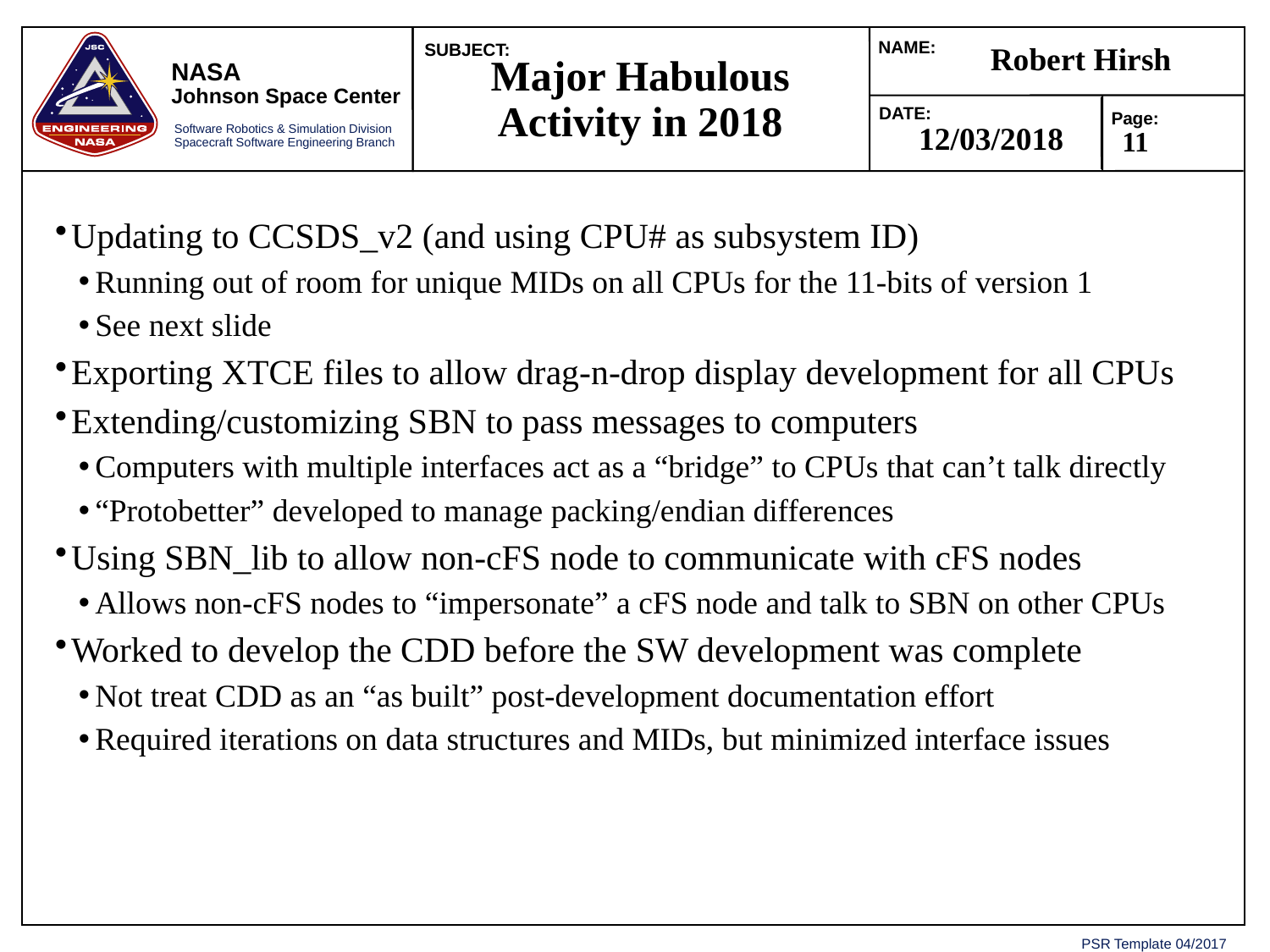

# Major Habulous Activity in 2018
Updating to CCSDS_v2 (and using CPU# as subsystem ID)
Running out of room for unique MIDs on all CPUs for the 11-bits of version 1
See next slide
Exporting XTCE files to allow drag-n-drop display development for all CPUs
Extending/customizing SBN to pass messages to computers
Computers with multiple interfaces act as a “bridge” to CPUs that can’t talk directly
“Protobetter” developed to manage packing/endian differences
Using SBN_lib to allow non-cFS node to communicate with cFS nodes
Allows non-cFS nodes to “impersonate” a cFS node and talk to SBN on other CPUs
Worked to develop the CDD before the SW development was complete
Not treat CDD as an “as built” post-development documentation effort
Required iterations on data structures and MIDs, but minimized interface issues